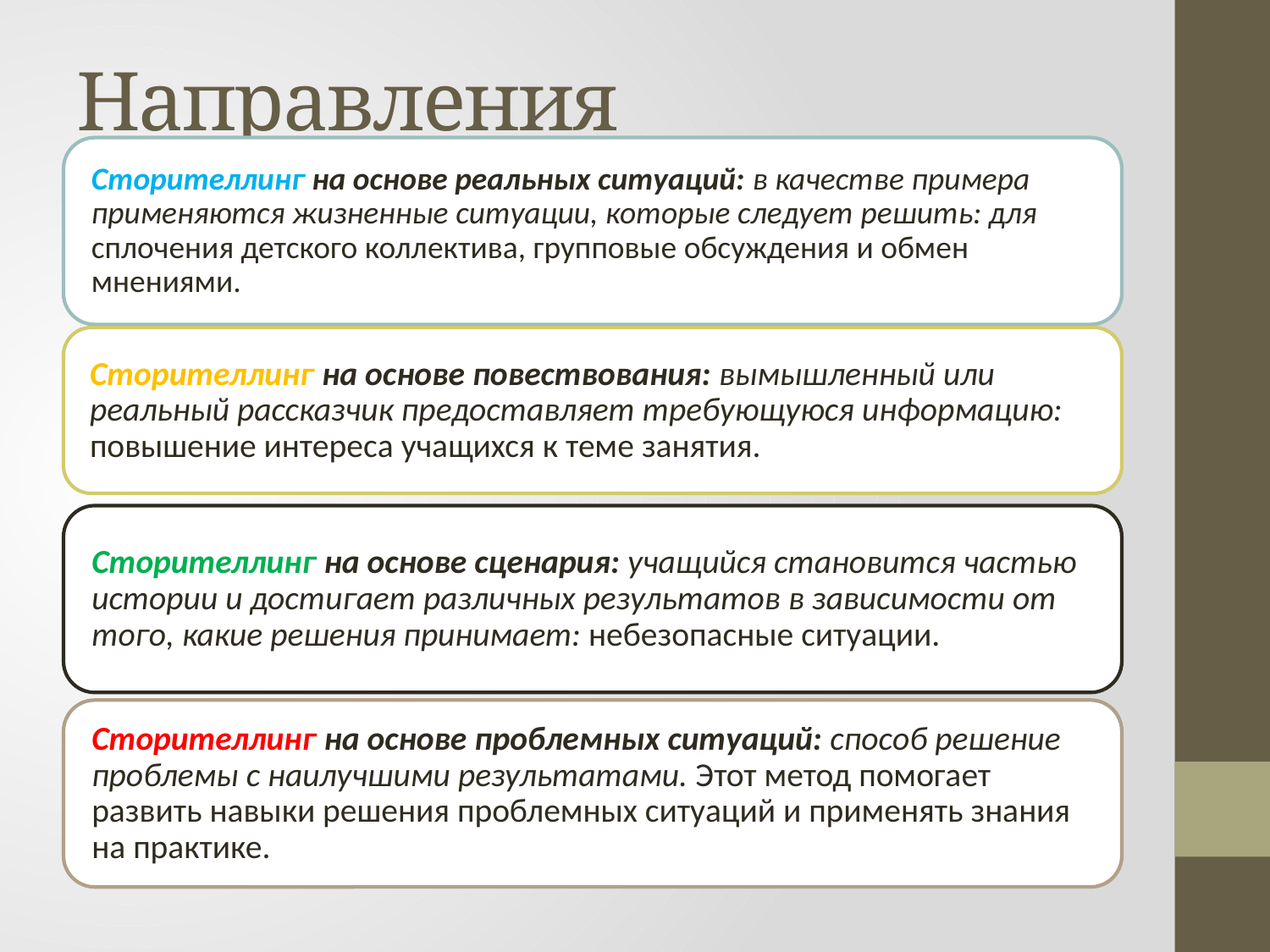

# Направления
Сторителлинг на основе реальных ситуаций: в качестве примера применяются жизненные ситуации, которые следует решить: для сплочения детского коллектива, групповые обсуждения и обмен мнениями.
Сторителлинг на основе повествования: вымышленный или реальный рассказчик предоставляет требующуюся информацию: повышение интереса учащихся к теме занятия.
Сторителлинг на основе сценария: учащийся становится частью истории и достигает различных результатов в зависимости от того, какие решения принимает: небезопасные ситуации.
Сторителлинг на основе проблемных ситуаций: способ решение проблемы с наилучшими результатами. Этот метод помогает развить навыки решения проблемных ситуаций и применять знания на практике.